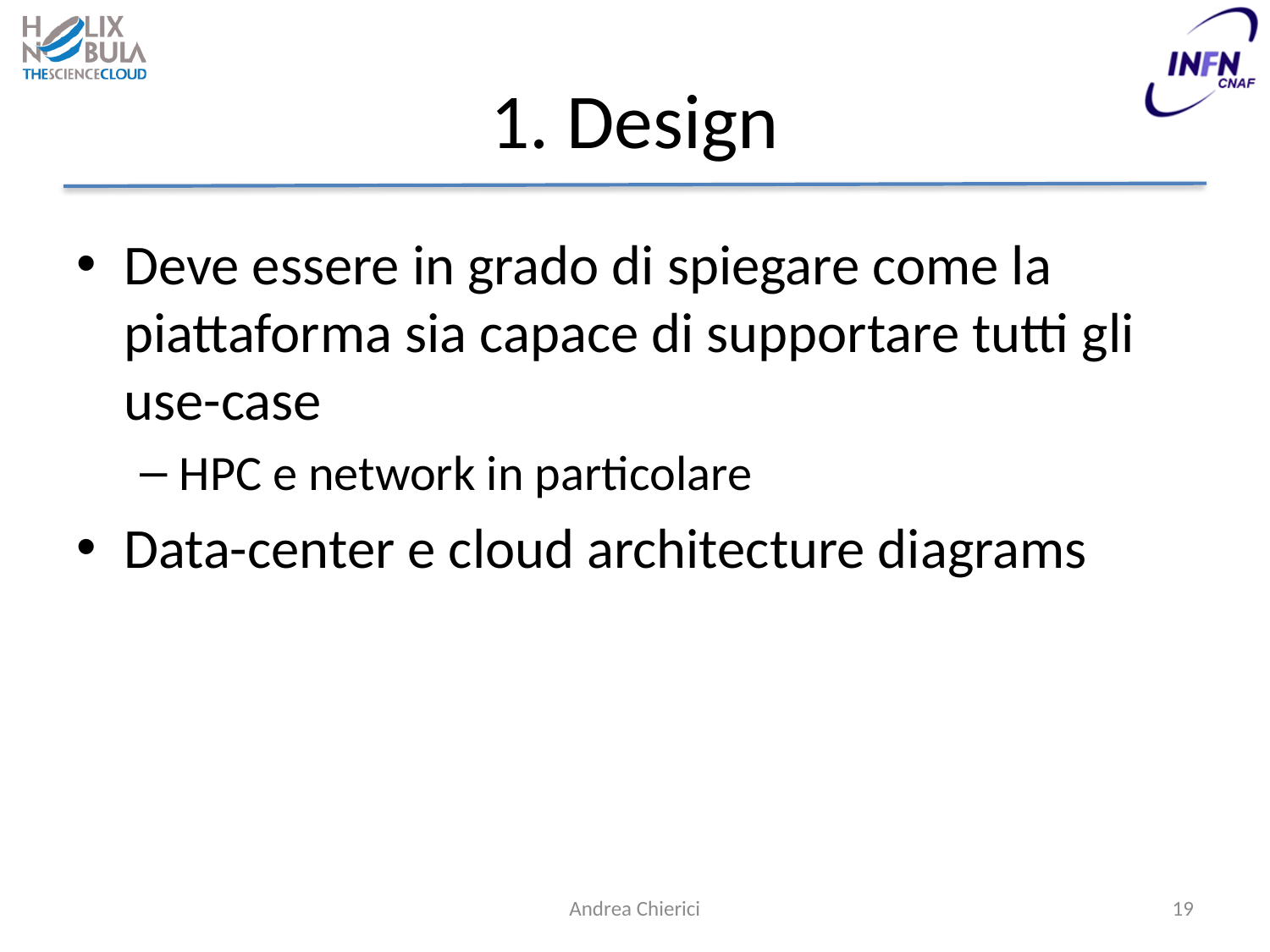

# 1. Design
Deve essere in grado di spiegare come la piattaforma sia capace di supportare tutti gli use-case
HPC e network in particolare
Data-center e cloud architecture diagrams
Andrea Chierici
19